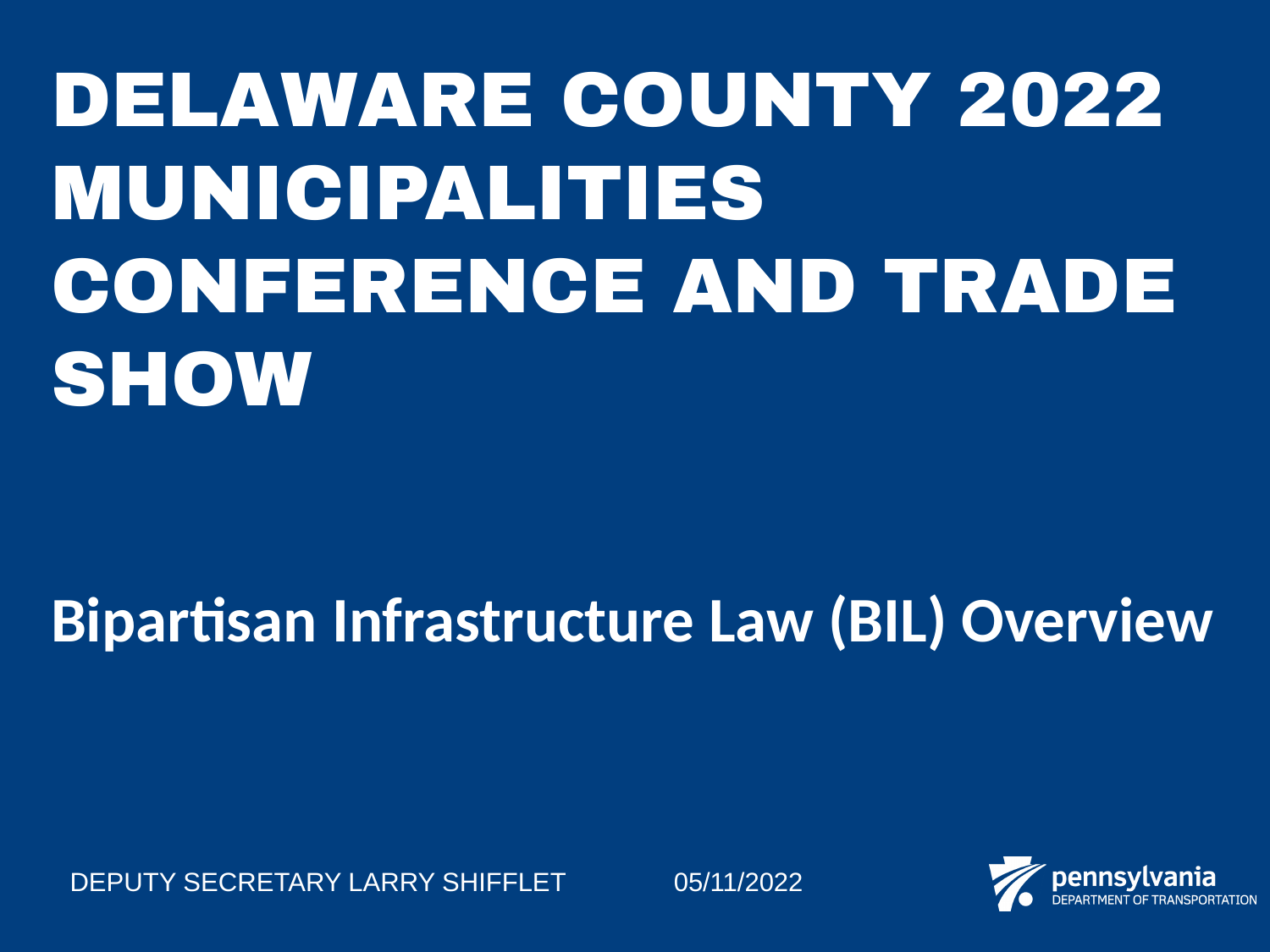

# DELAWARE COUNTY 2022 Municipalities conference and trade show
Bipartisan Infrastructure Law (BIL) Overview

Deputy Secretary Larry Shifflet               05/11/2022